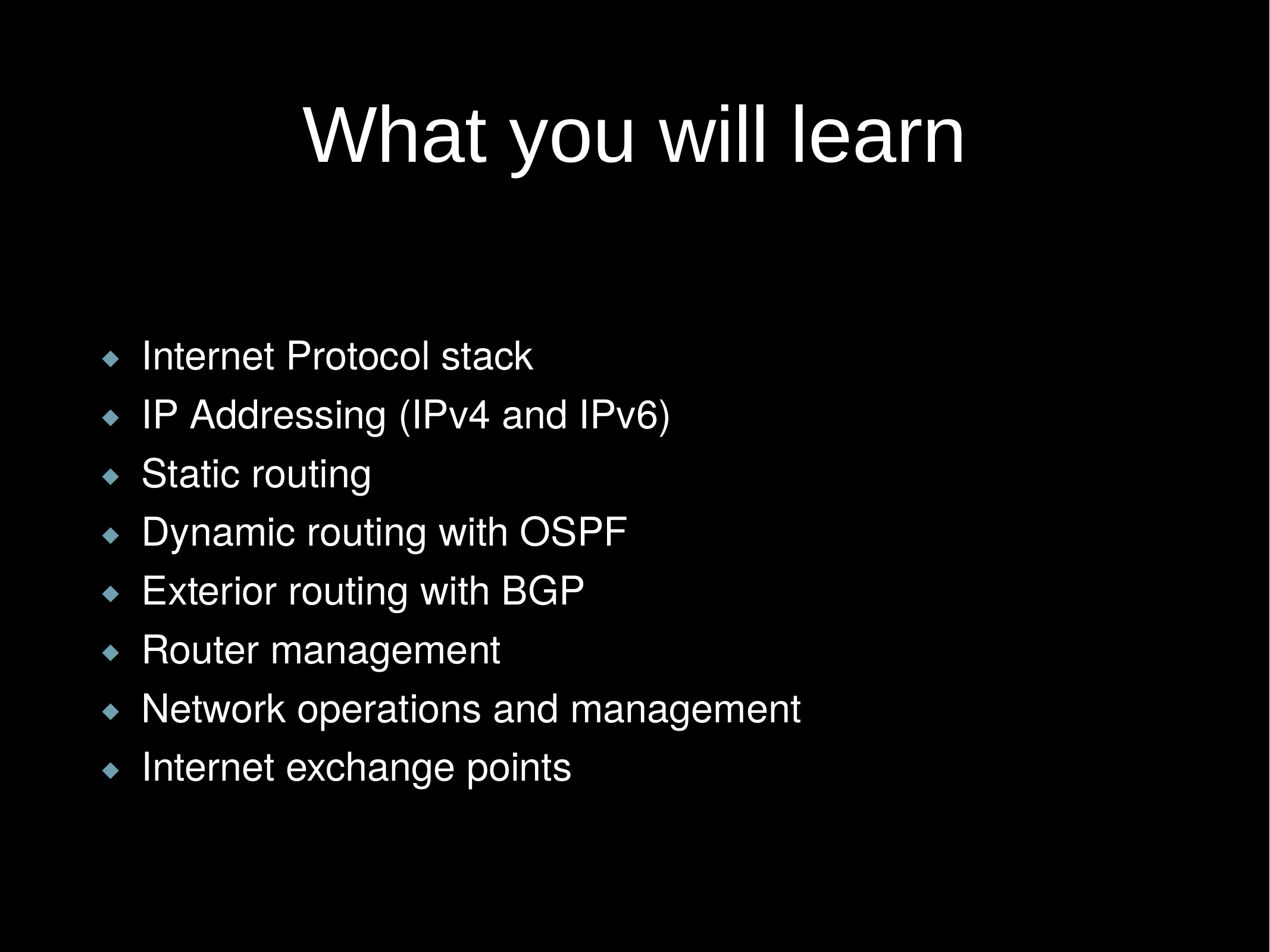

# What you will learn
Internet Protocol stack
IP Addressing (IPv4 and IPv6)
Static routing
Dynamic routing with OSPF
Exterior routing with BGP
Router management
Network operations and management
Internet exchange points